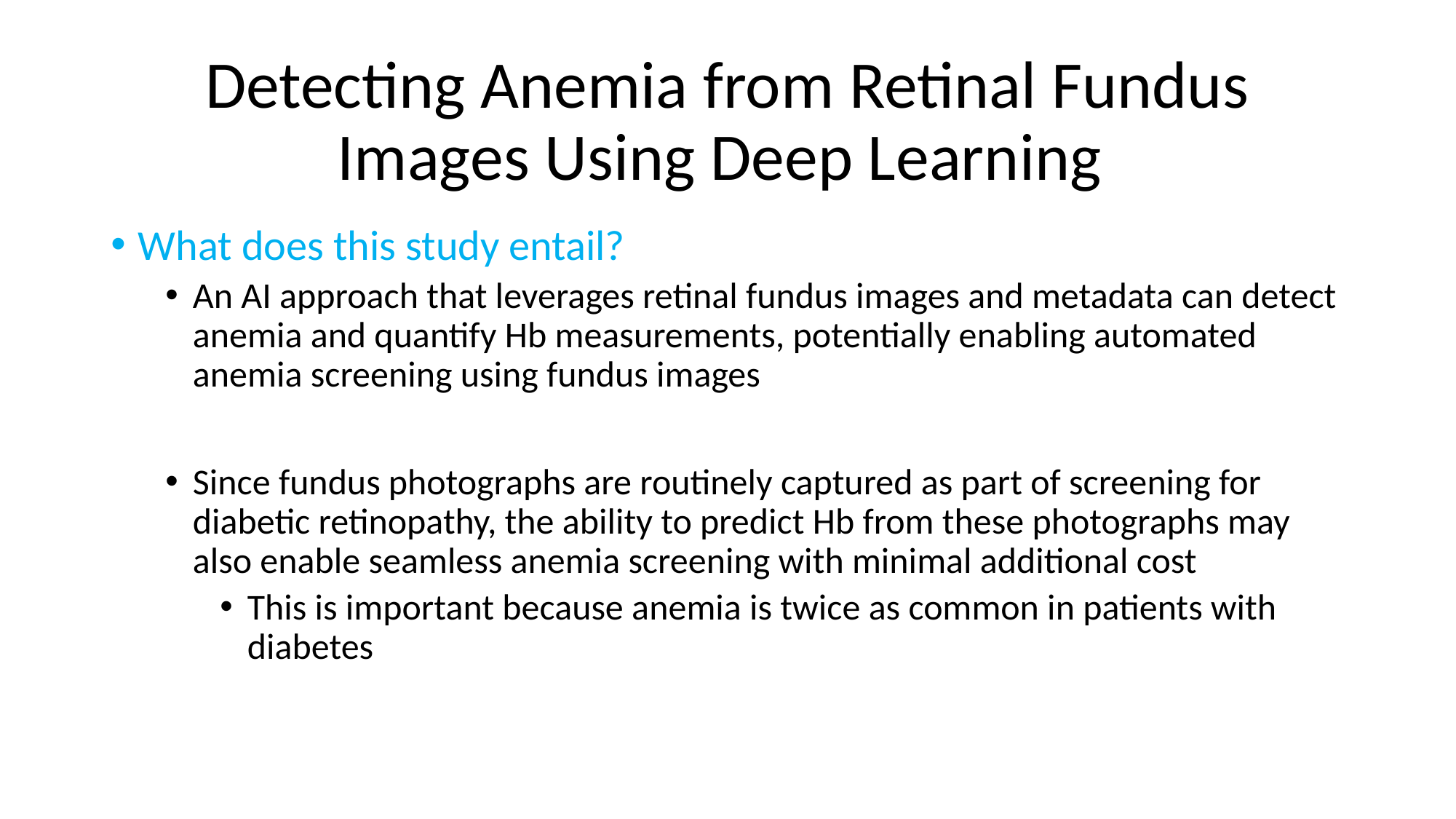

# Detecting Anemia from Retinal Fundus Images Using Deep Learning
What does this study entail?
An AI approach that leverages retinal fundus images and metadata can detect anemia and quantify Hb measurements, potentially enabling automated anemia screening using fundus images

Since fundus photographs are routinely captured as part of screening for diabetic retinopathy, the ability to predict Hb from these photographs may also enable seamless anemia screening with minimal additional cost
This is important because anemia is twice as common in patients with diabetes